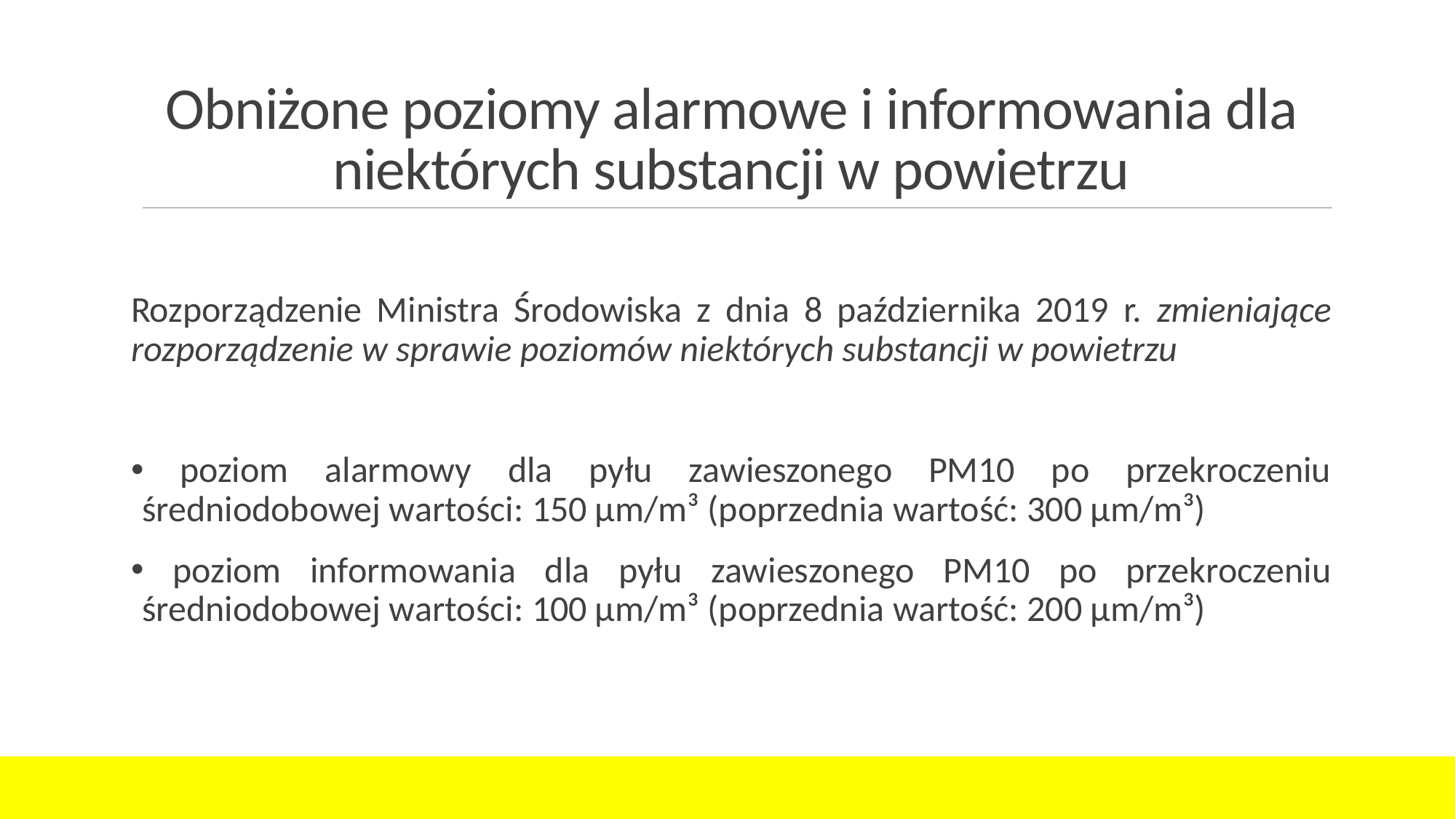

# Obniżone poziomy alarmowe i informowania dla niektórych substancji w powietrzu

Rozporządzenie Ministra Środowiska z dnia 8 października 2019 r. zmieniające rozporządzenie w sprawie poziomów niektórych substancji w powietrzu

 poziom alarmowy dla pyłu zawieszonego PM10 po przekroczeniu średniodobowej wartości: 150 µm/m³ (poprzednia wartość: 300 µm/m³)
 poziom informowania dla pyłu zawieszonego PM10 po przekroczeniu średniodobowej wartości: 100 µm/m³ (poprzednia wartość: 200 µm/m³)